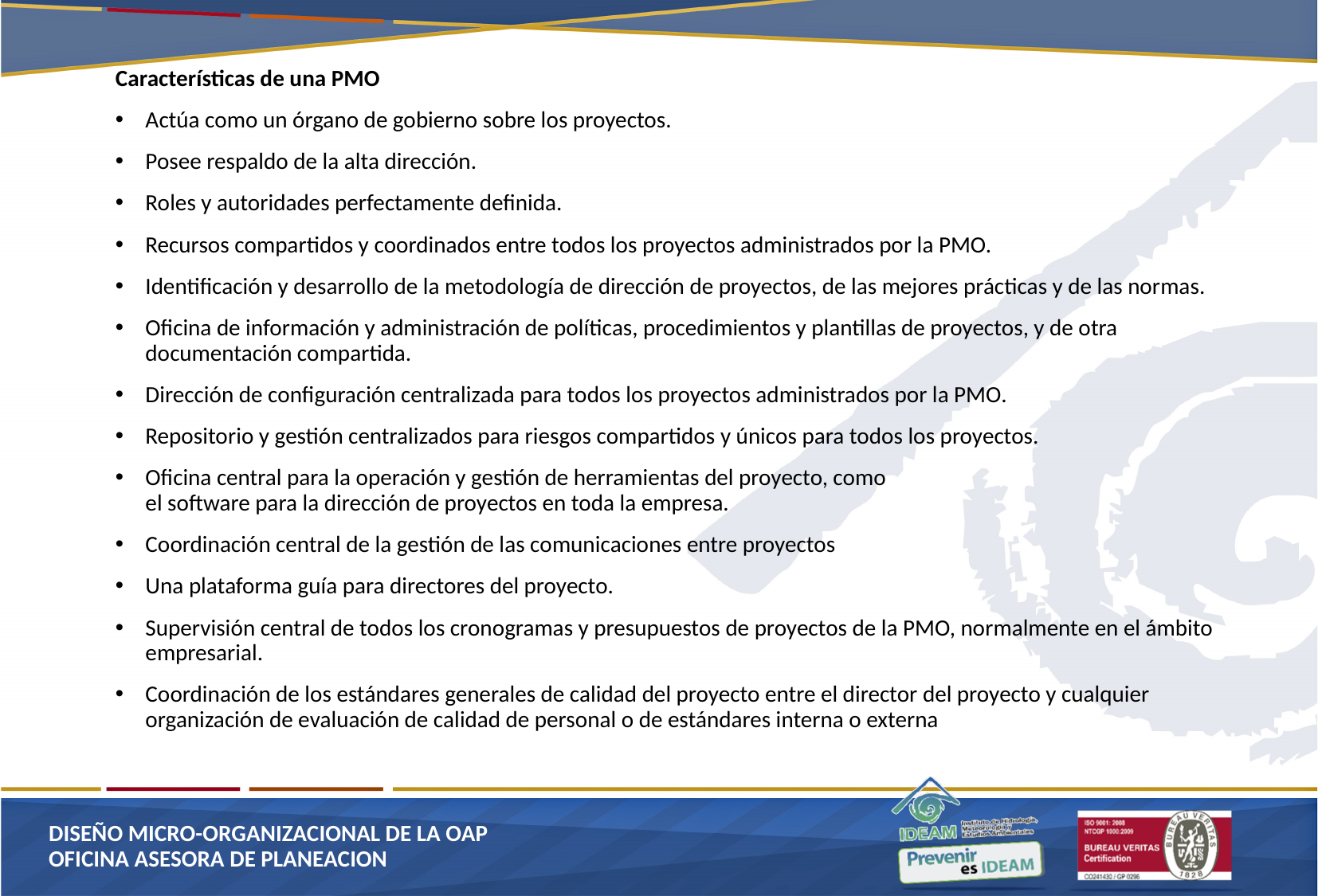

Características de una PMO
Actúa como un órgano de gobierno sobre los proyectos.
Posee respaldo de la alta dirección.
Roles y autoridades perfectamente definida.
Recursos compartidos y coordinados entre todos los proyectos administrados por la PMO.
Identificación y desarrollo de la metodología de dirección de proyectos, de las mejores prácticas y de las normas.
Oficina de información y administración de políticas, procedimientos y plantillas de proyectos, y de otra documentación compartida.
Dirección de configuración centralizada para todos los proyectos administrados por la PMO.
Repositorio y gestión centralizados para riesgos compartidos y únicos para todos los proyectos.
Oficina central para la operación y gestión de herramientas del proyecto, como
el software para la dirección de proyectos en toda la empresa.
Coordinación central de la gestión de las comunicaciones entre proyectos
Una plataforma guía para directores del proyecto.
Supervisión central de todos los cronogramas y presupuestos de proyectos de la PMO, normalmente en el ámbito empresarial.
Coordinación de los estándares generales de calidad del proyecto entre el director del proyecto y cualquier organización de evaluación de calidad de personal o de estándares interna o externa